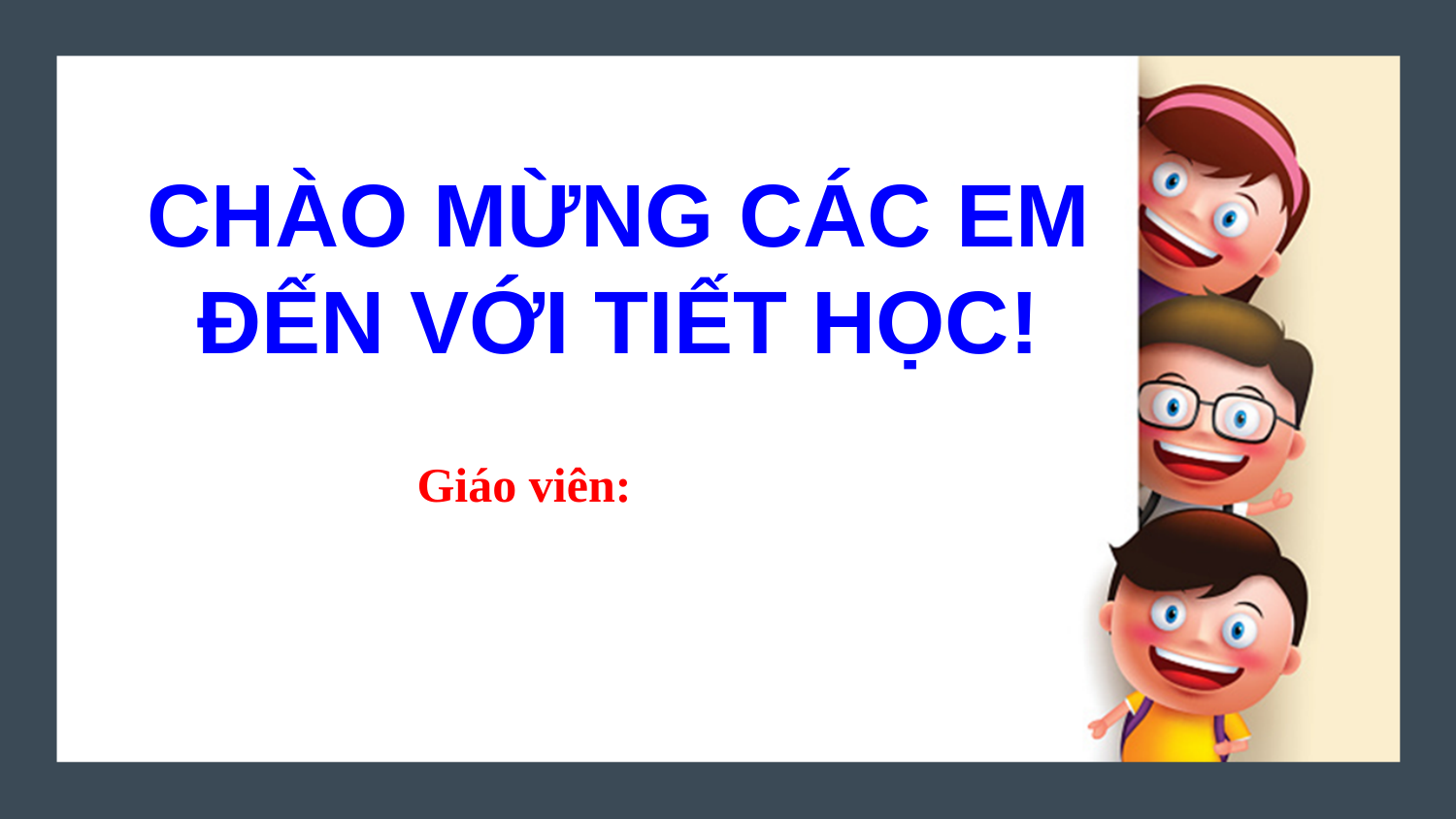

CHÀO MỪNG CÁC EM ĐẾN VỚI TIẾT HỌC!
Giáo viên: